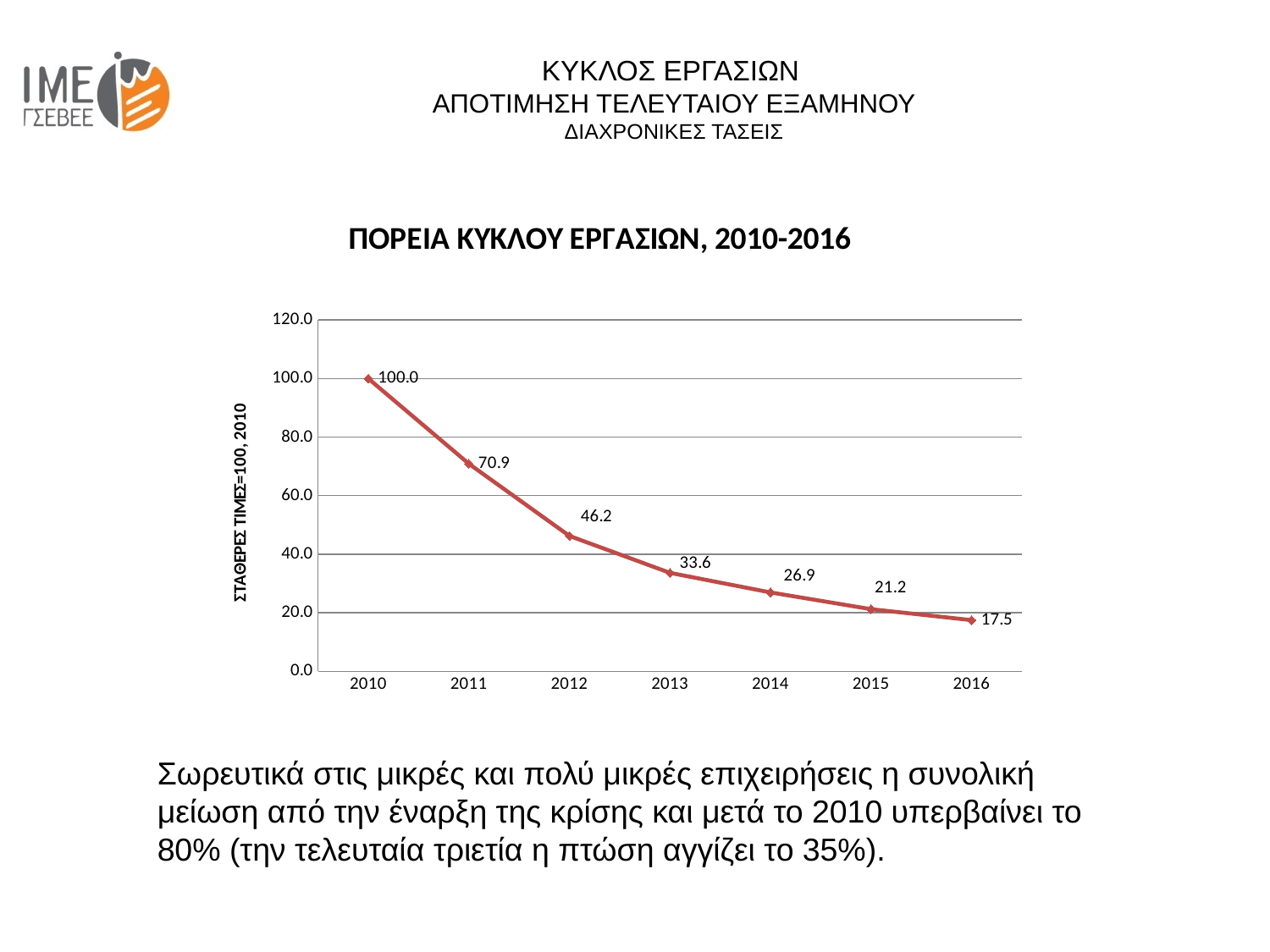

ΚΥΚΛΟΣ ΕΡΓΑΣΙΩΝ
ΑΠΟΤΙΜΗΣΗ ΤΕΛΕΥΤΑΙΟΥ ΕΞΑΜΗΝΟΥ
ΔΙΑΧΡΟΝΙΚΕΣ ΤΑΣΕΙΣ

### Chart: ΠΟΡΕΙΑ ΚΥΚΛΟΥ ΕΡΓΑΣΙΩΝ, 2010-2016

| Category |  |
|---|---|
| 2010 | 100.0 |
| 2011 | 70.9 |
| 2012 | 46.226800000000004 |
| 2013 | 33.61150628 |
| 2014 | 26.929538831536 |
| 2015 | 21.21239773760091 |
| 2016 | 17.47901573578315 |
Σωρευτικά στις μικρές και πολύ μικρές επιχειρήσεις η συνολική μείωση από την έναρξη της κρίσης και μετά το 2010 υπερβαίνει το 80% (την τελευταία τριετία η πτώση αγγίζει το 35%).